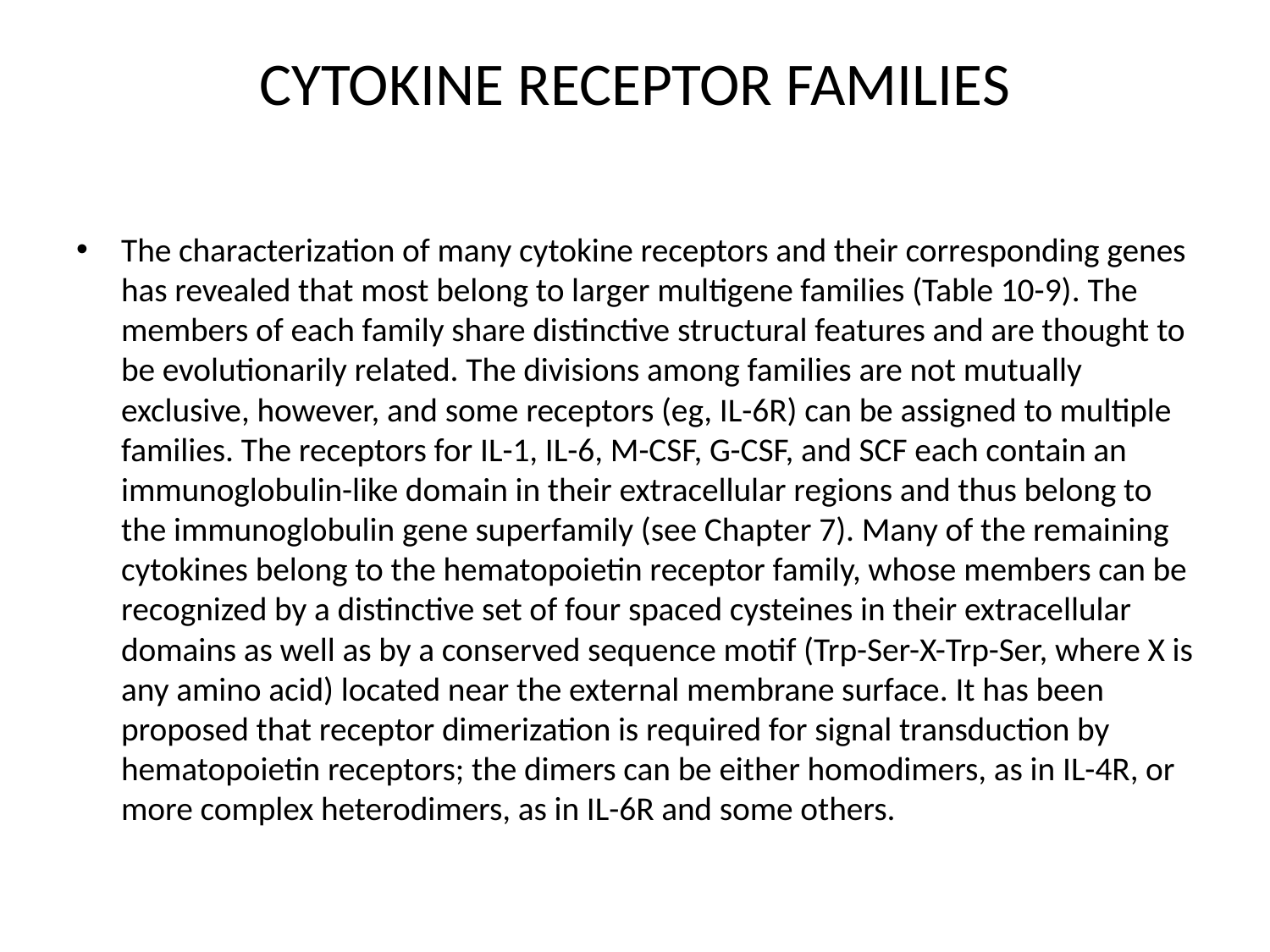

# CYTOKINE RECEPTOR FAMILIES
The characterization of many cytokine receptors and their corresponding genes has revealed that most belong to larger multigene families (Table 10-9). The members of each family share distinctive structural features and are thought to be evolutionarily related. The divisions among families are not mutually exclusive, however, and some receptors (eg, IL-6R) can be assigned to multiple families. The receptors for IL-1, IL-6, M-CSF, G-CSF, and SCF each contain an immunoglobulin-like domain in their extracellular regions and thus belong to the immunoglobulin gene superfamily (see Chapter 7). Many of the remaining cytokines belong to the hematopoietin receptor family, whose members can be recognized by a distinctive set of four spaced cysteines in their extracellular domains as well as by a conserved sequence motif (Trp-Ser-X-Trp-Ser, where X is any amino acid) located near the external membrane surface. It has been proposed that receptor dimerization is required for signal transduction by hematopoietin receptors; the dimers can be either homodimers, as in IL-4R, or more complex heterodimers, as in IL-6R and some others.